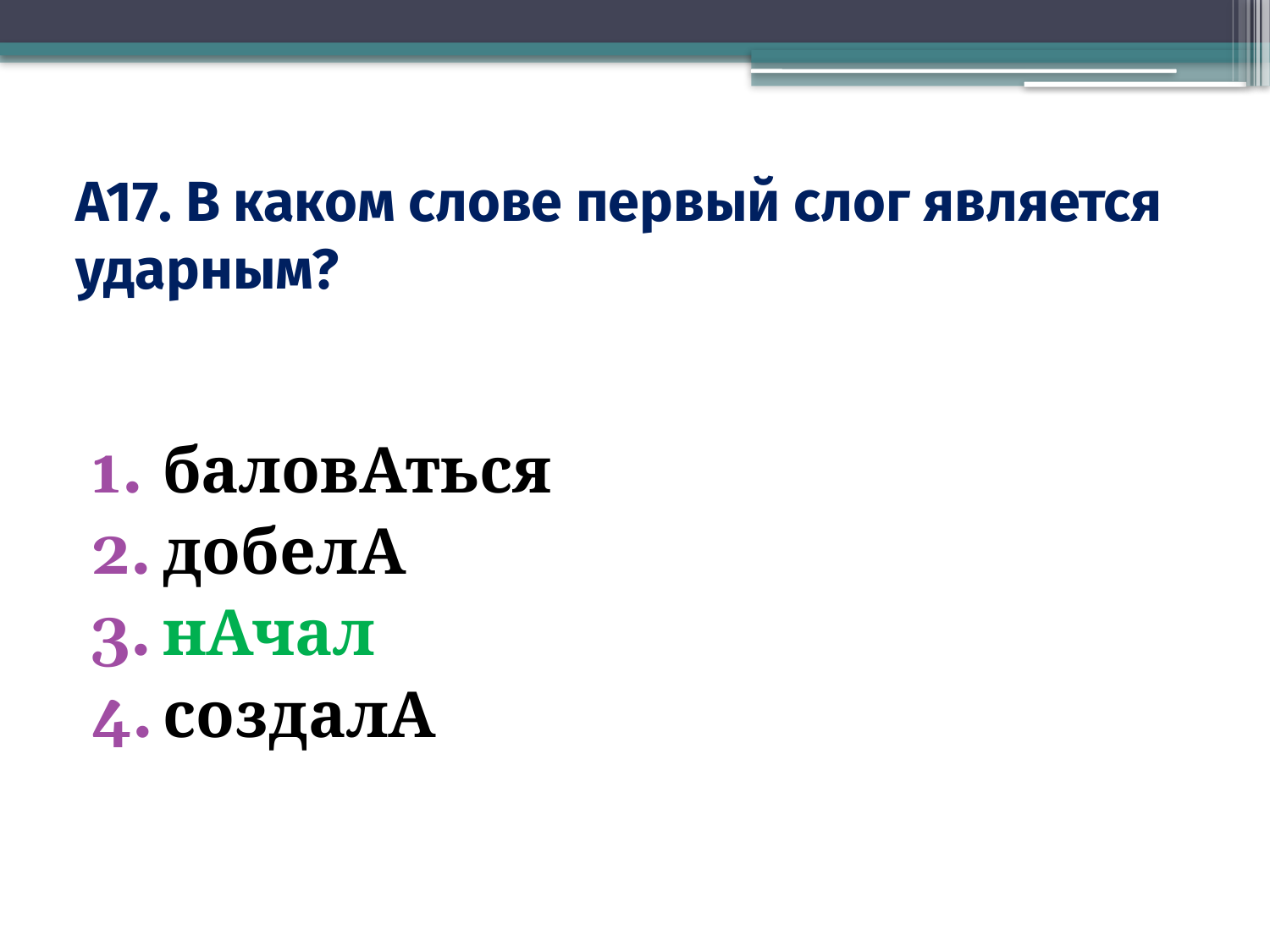

# А17. В каком слове первый слог является ударным?
баловАться
добелА
нАчал
создалА